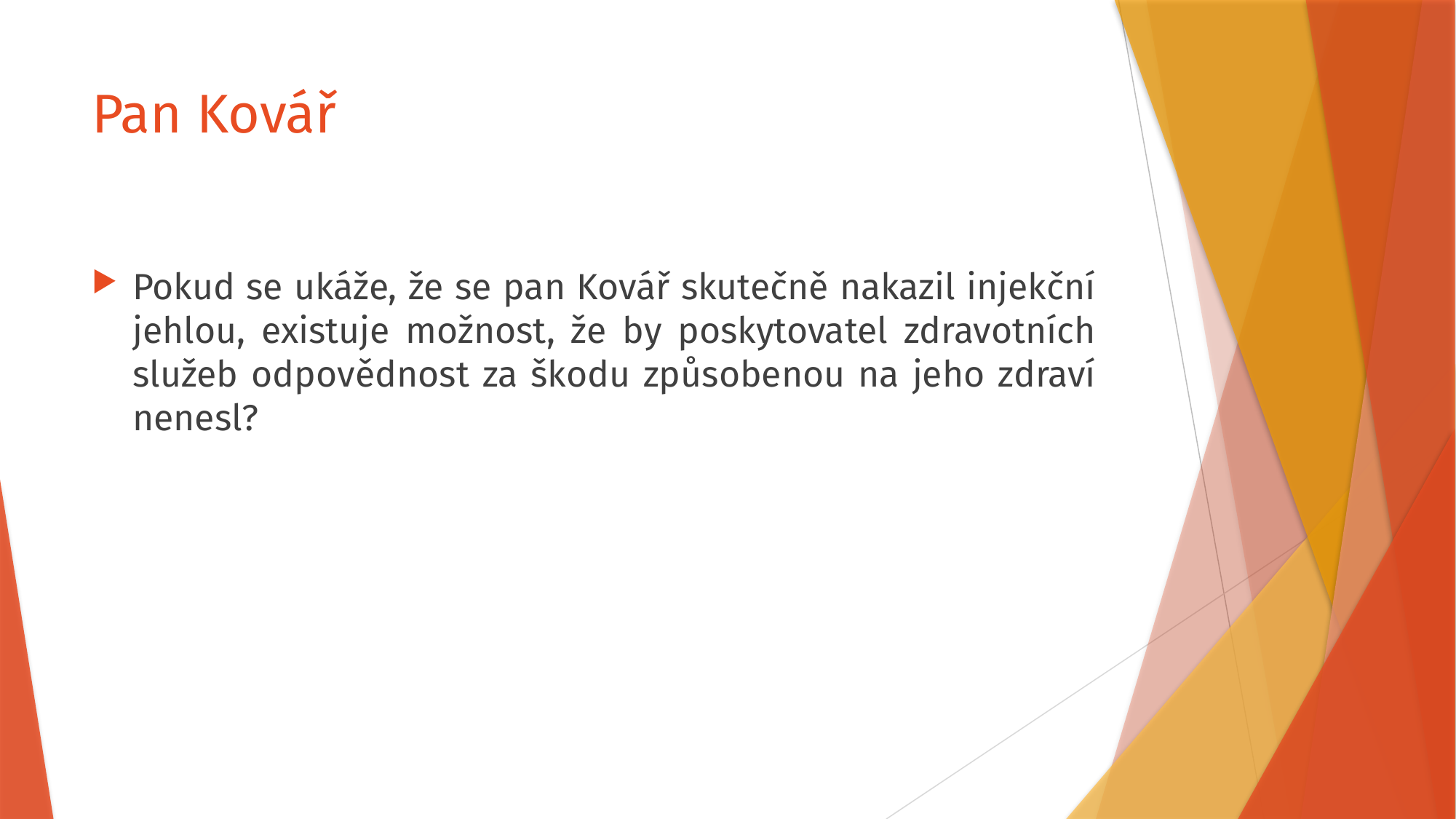

# Pan Kovář
Pokud se ukáže, že se pan Kovář skutečně nakazil injekční jehlou, existuje možnost, že by poskytovatel zdravotních služeb odpovědnost za škodu způsobenou na jeho zdraví nenesl?